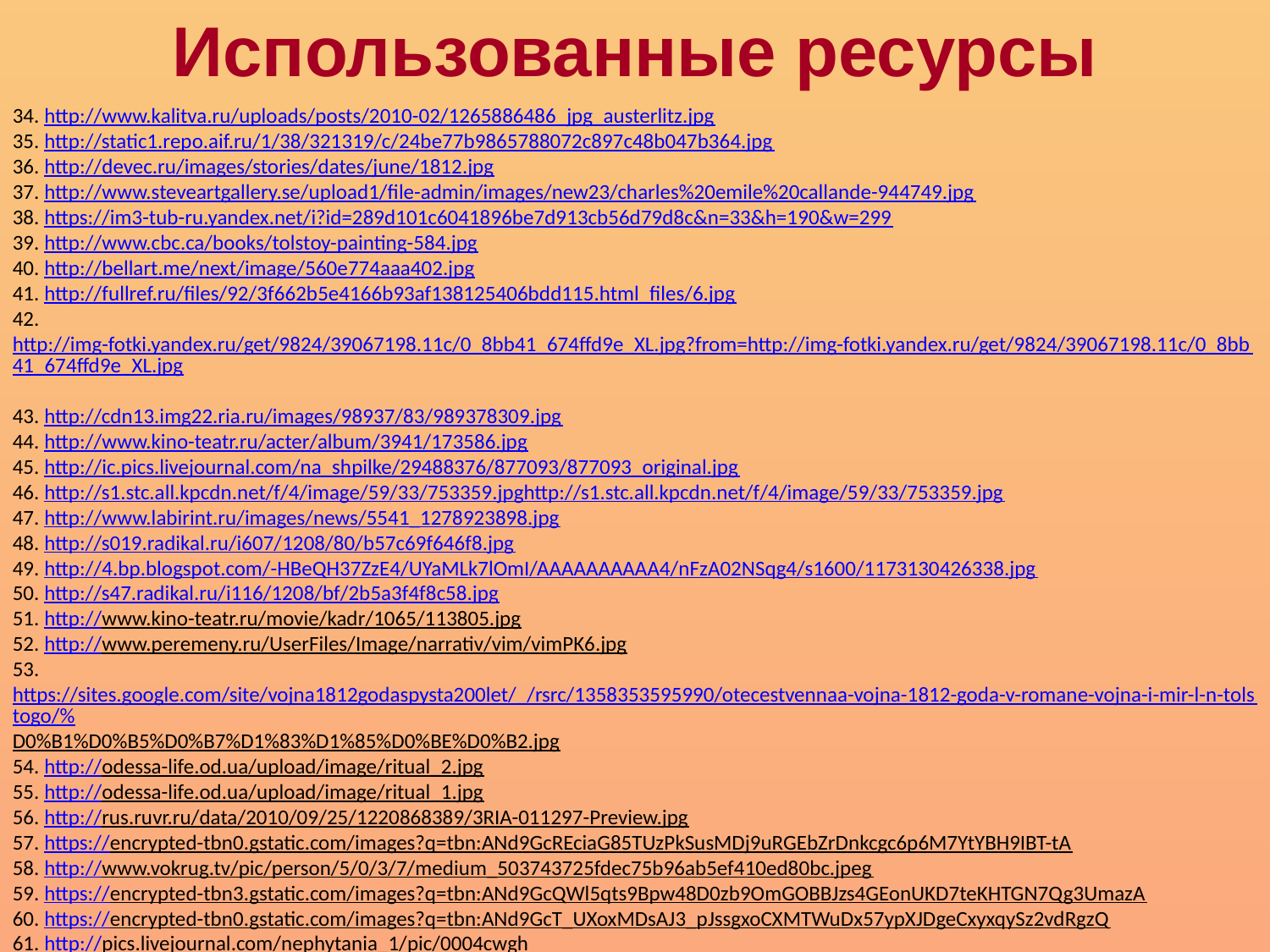

Использованные ресурсы
34. http://www.kalitva.ru/uploads/posts/2010-02/1265886486_jpg_austerlitz.jpg
35. http://static1.repo.aif.ru/1/38/321319/c/24be77b9865788072c897c48b047b364.jpg
36. http://devec.ru/images/stories/dates/june/1812.jpg
37. http://www.steveartgallery.se/upload1/file-admin/images/new23/charles%20emile%20callande-944749.jpg
38. https://im3-tub-ru.yandex.net/i?id=289d101c6041896be7d913cb56d79d8c&n=33&h=190&w=299
39. http://www.cbc.ca/books/tolstoy-painting-584.jpg
40. http://bellart.me/next/image/560e774aaa402.jpg
41. http://fullref.ru/files/92/3f662b5e4166b93af138125406bdd115.html_files/6.jpg
42. http://img-fotki.yandex.ru/get/9824/39067198.11c/0_8bb41_674ffd9e_XL.jpg?from=http://img-fotki.yandex.ru/get/9824/39067198.11c/0_8bb41_674ffd9e_XL.jpg
43. http://cdn13.img22.ria.ru/images/98937/83/989378309.jpg
44. http://www.kino-teatr.ru/acter/album/3941/173586.jpg
45. http://ic.pics.livejournal.com/na_shpilke/29488376/877093/877093_original.jpg
46. http://s1.stc.all.kpcdn.net/f/4/image/59/33/753359.jpghttp://s1.stc.all.kpcdn.net/f/4/image/59/33/753359.jpg
47. http://www.labirint.ru/images/news/5541_1278923898.jpg
48. http://s019.radikal.ru/i607/1208/80/b57c69f646f8.jpg
49. http://4.bp.blogspot.com/-HBeQH37ZzE4/UYaMLk7lOmI/AAAAAAAAAA4/nFzA02NSqg4/s1600/1173130426338.jpg
50. http://s47.radikal.ru/i116/1208/bf/2b5a3f4f8c58.jpg
51. http://www.kino-teatr.ru/movie/kadr/1065/113805.jpg
52. http://www.peremeny.ru/UserFiles/Image/narrativ/vim/vimPK6.jpg
53. https://sites.google.com/site/vojna1812godaspysta200let/_/rsrc/1358353595990/otecestvennaa-vojna-1812-goda-v-romane-vojna-i-mir-l-n-tolstogo/%D0%B1%D0%B5%D0%B7%D1%83%D1%85%D0%BE%D0%B2.jpg
54. http://odessa-life.od.ua/upload/image/ritual_2.jpg
55. http://odessa-life.od.ua/upload/image/ritual_1.jpg
56. http://rus.ruvr.ru/data/2010/09/25/1220868389/3RIA-011297-Preview.jpg
57. https://encrypted-tbn0.gstatic.com/images?q=tbn:ANd9GcREciaG85TUzPkSusMDj9uRGEbZrDnkcgc6p6M7YtYBH9IBT-tA
58. http://www.vokrug.tv/pic/person/5/0/3/7/medium_503743725fdec75b96ab5ef410ed80bc.jpeg
59. https://encrypted-tbn3.gstatic.com/images?q=tbn:ANd9GcQWl5qts9Bpw48D0zb9OmGOBBJzs4GEonUKD7teKHTGN7Qg3UmazA
60. https://encrypted-tbn0.gstatic.com/images?q=tbn:ANd9GcT_UXoxMDsAJ3_pJssgxoCXMTWuDx57ypXJDgeCxyxqySz2vdRgzQ
61. http://pics.livejournal.com/nephytania_1/pic/0004cwgh
62. http://hallenna.narod.ru/tolsyoy_v_i_m.JPG
63. http://img1.liveinternet.ru/images/attach/c/1/57/675/57675642_7ak.jpg
64. https://s-media-cache-ak0.pinimg.com/736x/1b/81/00/1b8100a72efa95d8879ac2b0d37b78f2.jpg